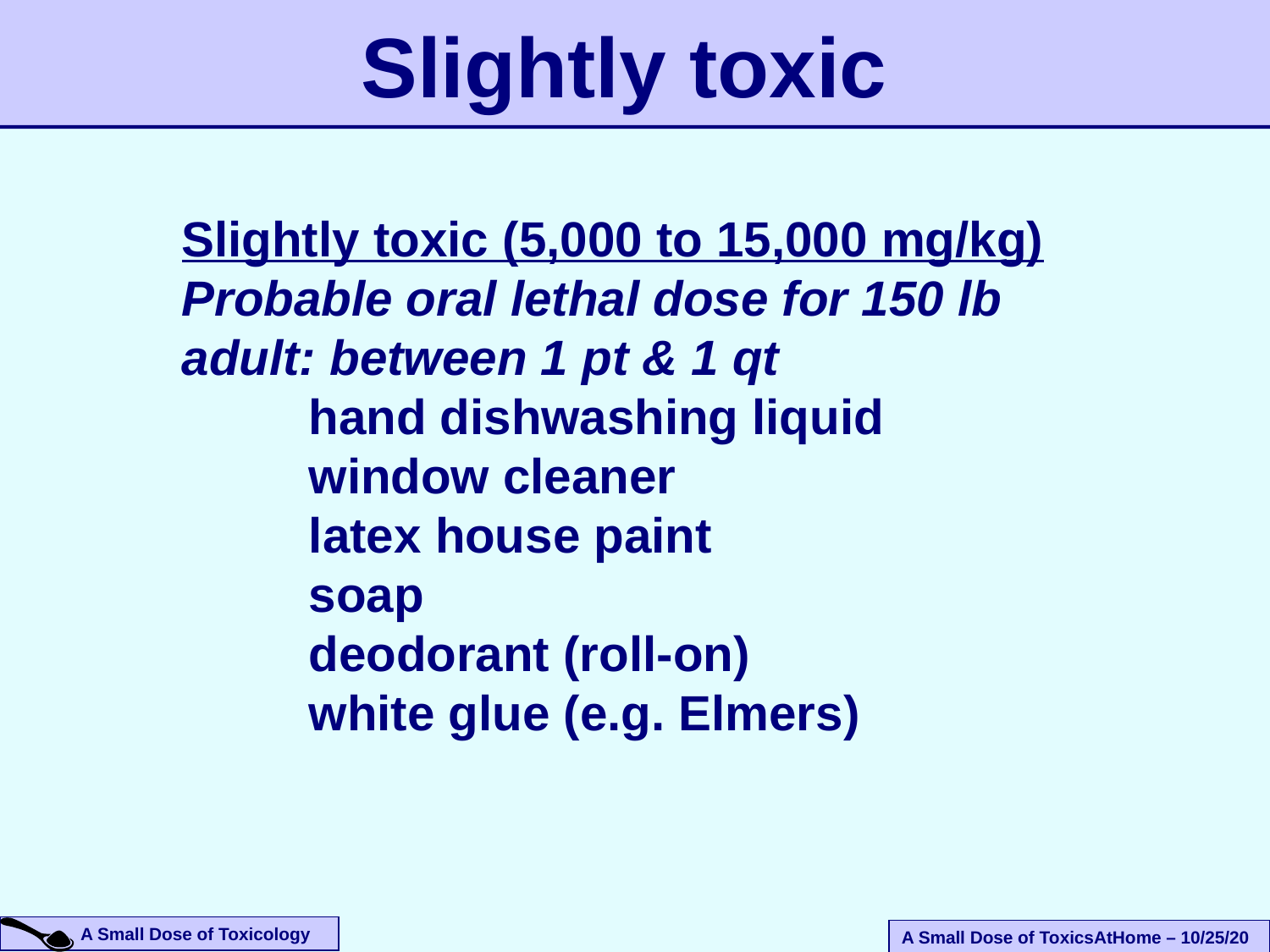

# Slightly toxic
Slightly toxic (5,000 to 15,000 mg/kg)
Probable oral lethal dose for 150 lb adult: between 1 pt & 1 qt
	hand dishwashing liquid
	window cleaner
	latex house paint
	soap
	deodorant (roll-on)
	white glue (e.g. Elmers)